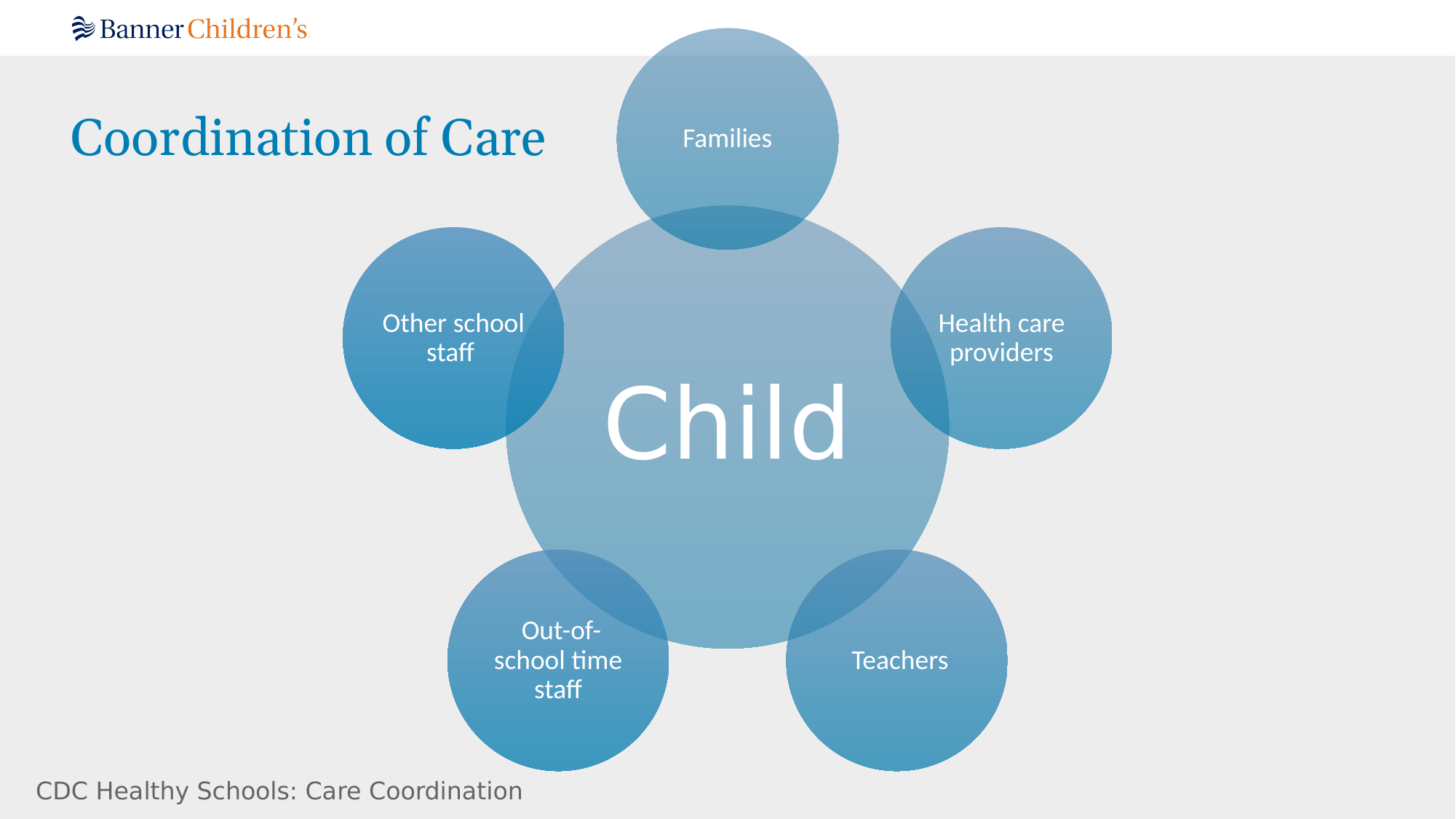

Child
Families
Health care providers
 Teachers
 Out-of-school time staff
Other school staff
# Coordination of Care
CDC Healthy Schools: Care Coordination